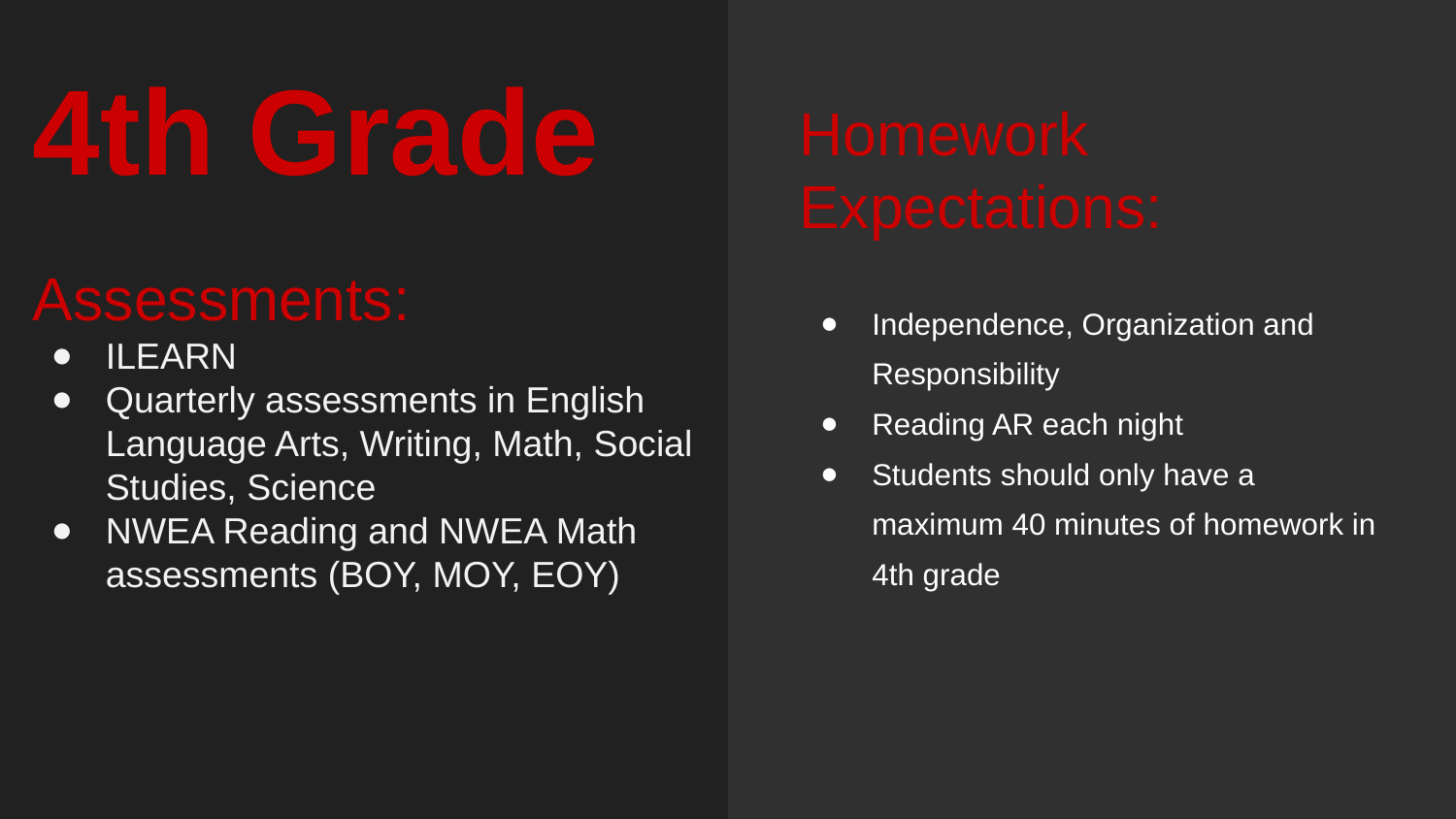

Homework Expectations:

Independence, Organization and Responsibility
Reading AR each night
Students should only have a maximum 40 minutes of homework in 4th grade

# 4th Grade

Assessments:
ILEARN
Quarterly assessments in English Language Arts, Writing, Math, Social Studies, Science
NWEA Reading and NWEA Math assessments (BOY, MOY, EOY)